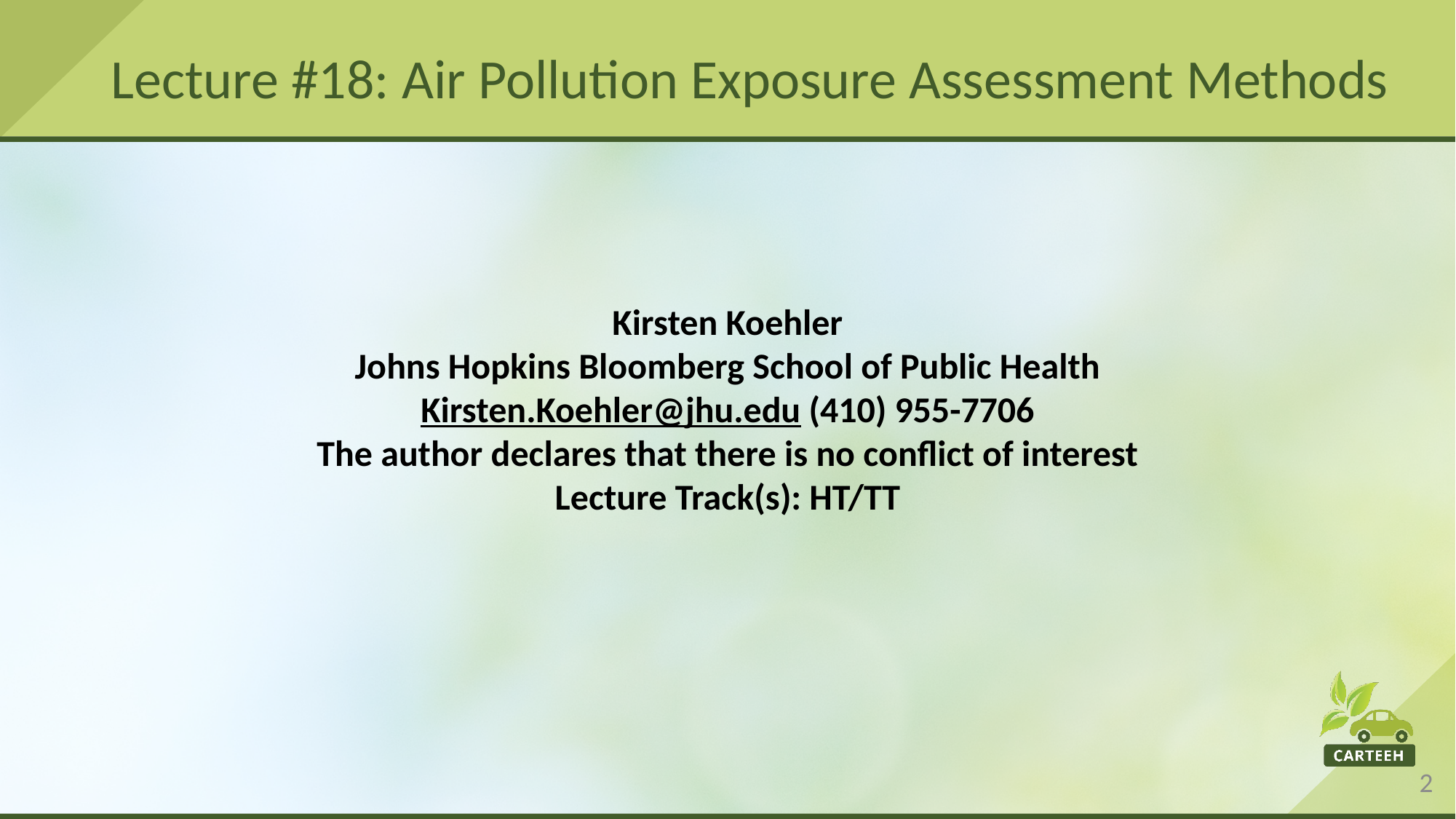

# Lecture #18: Air Pollution Exposure Assessment Methods

Kirsten Koehler
Johns Hopkins Bloomberg School of Public Health
Kirsten.Koehler@jhu.edu (410) 955-7706
The author declares that there is no conflict of interest
Lecture Track(s): HT/TT